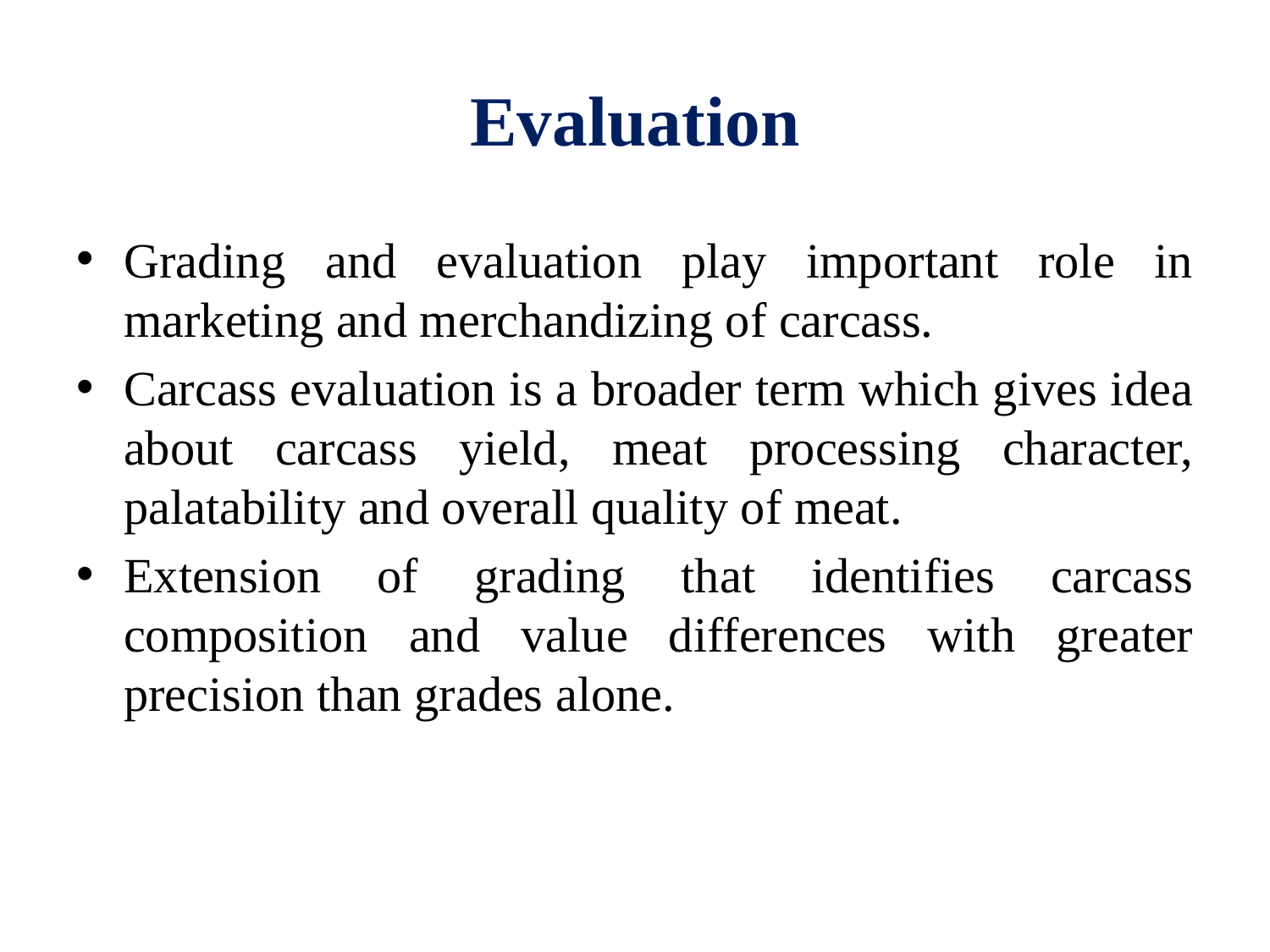

# Evaluation
Grading and evaluation play important role in marketing and merchandizing of carcass.
Carcass evaluation is a broader term which gives idea about carcass yield, meat processing character, palatability and overall quality of meat.
Extension of grading that identifies carcass composition and value differences with greater precision than grades alone.